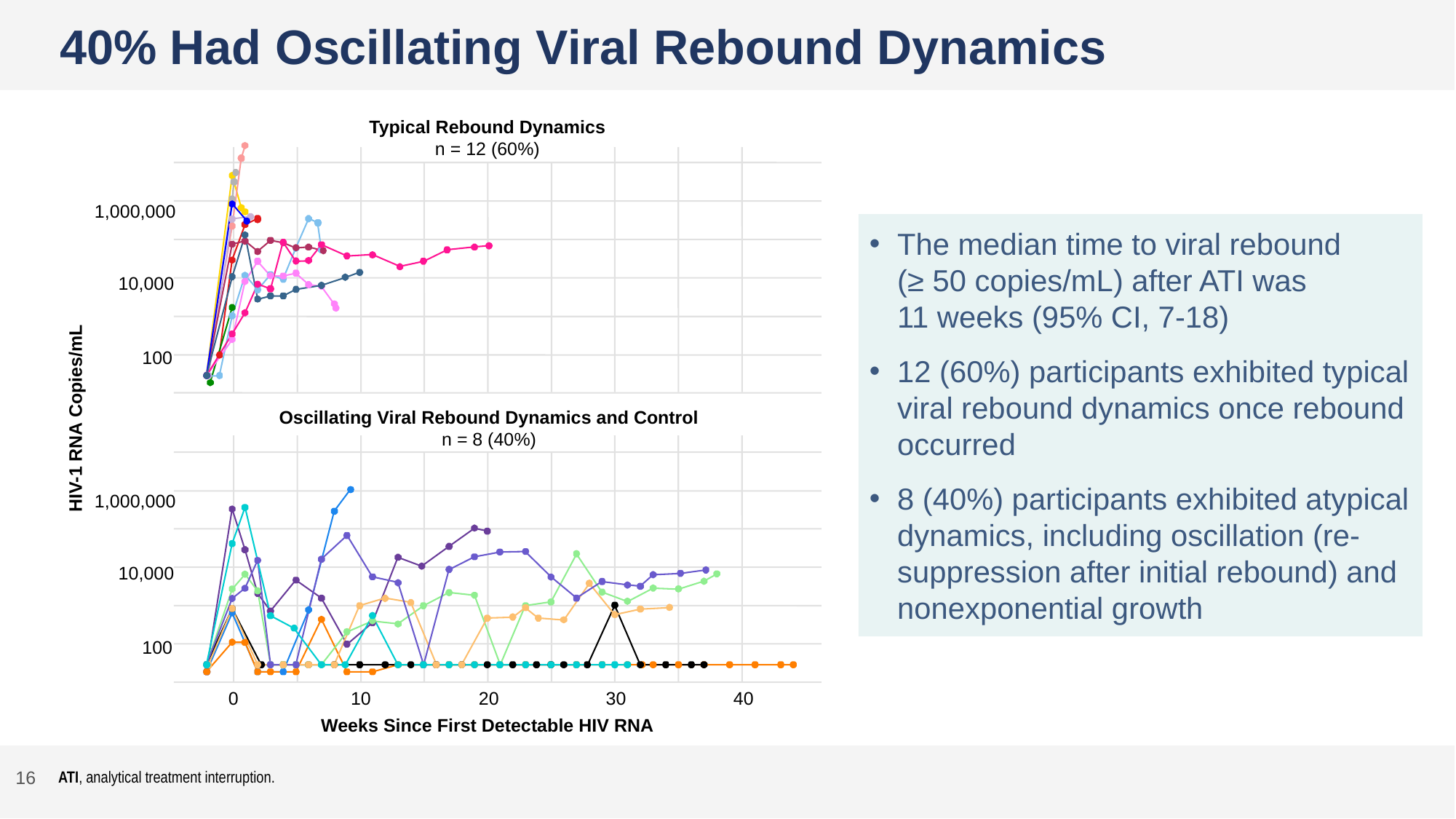

# 40% Had Oscillating Viral Rebound Dynamics
Typical Rebound Dynamics
n = 12 (60%)

1,000,000

10,000
100
Oscillating Viral Rebound Dynamics and Control
n = 8 (40%)
HIV-1 RNA Copies/mL
1,000,000

10,000

100

0
10
20
30
40
Weeks Since First Detectable HIV RNA
The median time to viral rebound
(≥ 50 copies/mL) after ATI was
11 weeks (95% CI, 7-18)
12 (60%) participants exhibited typical viral rebound dynamics once rebound occurred
8 (40%) participants exhibited atypical dynamics, including oscillation (re-suppression after initial rebound) and nonexponential growth
16
ATI, analytical treatment interruption.